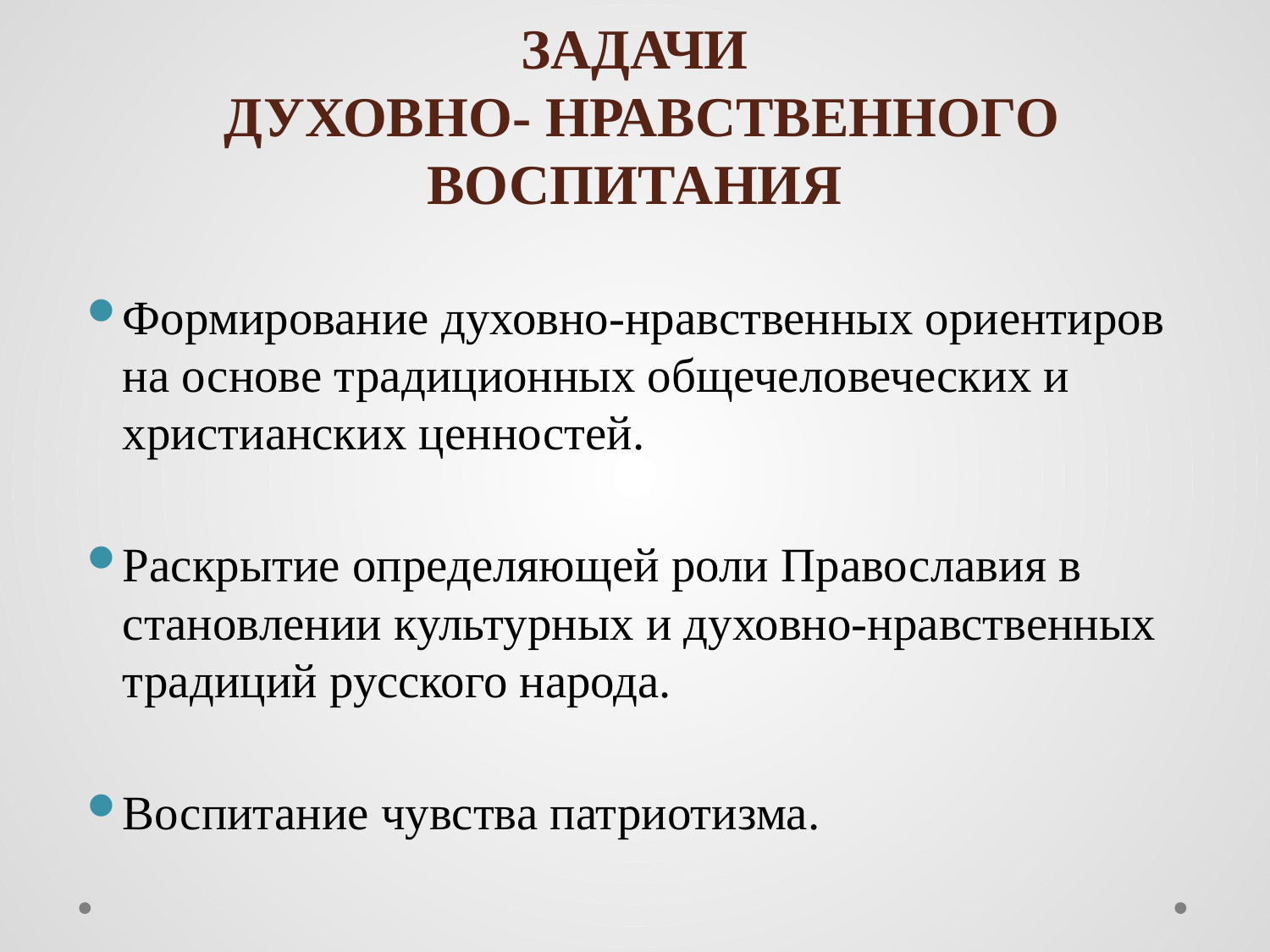

# ЗАДАЧИ ДУХОВНО- НРАВСТВЕННОГО ВОСПИТАНИЯ

Формирование духовно-нравственных ориентиров на основе традиционных общечеловеческих и христианских ценностей.

Раскрытие определяющей роли Православия в становлении культурных и духовно-нравственных традиций русского народа.

Воспитание чувства патриотизма.